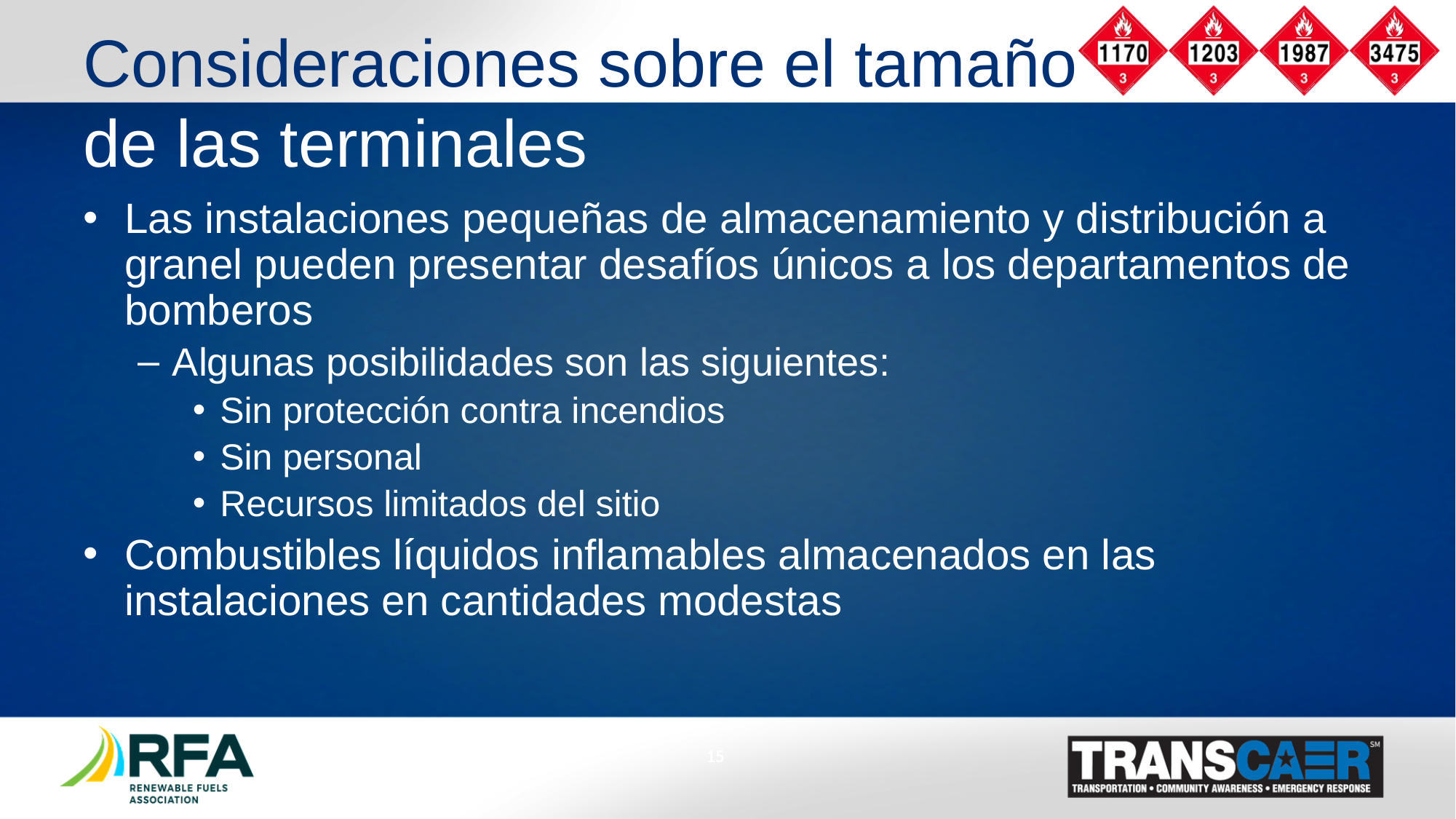

Consideraciones sobre el tamaño
de las terminales
Las instalaciones pequeñas de almacenamiento y distribución a granel pueden presentar desafíos únicos a los departamentos de bomberos
Algunas posibilidades son las siguientes:
Sin protección contra incendios
Sin personal
Recursos limitados del sitio
Combustibles líquidos inflamables almacenados en las instalaciones en cantidades modestas